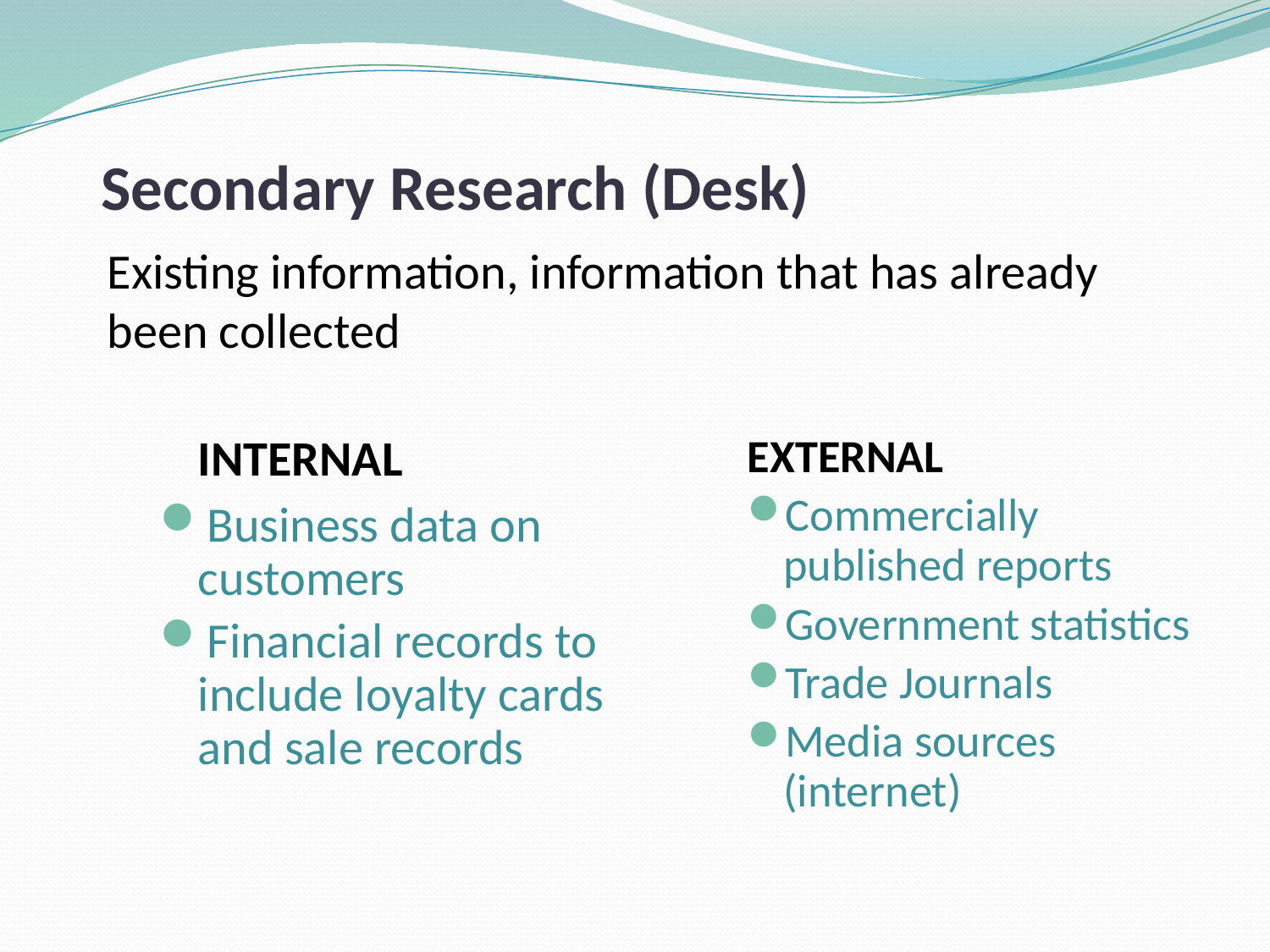

# Secondary Research (Desk)
Existing information, information that has already been collected

	INTERNAL
Business data on customers
Financial records to include loyalty cards and sale records

EXTERNAL
Commercially published reports
Government statistics
Trade Journals
Media sources (internet)